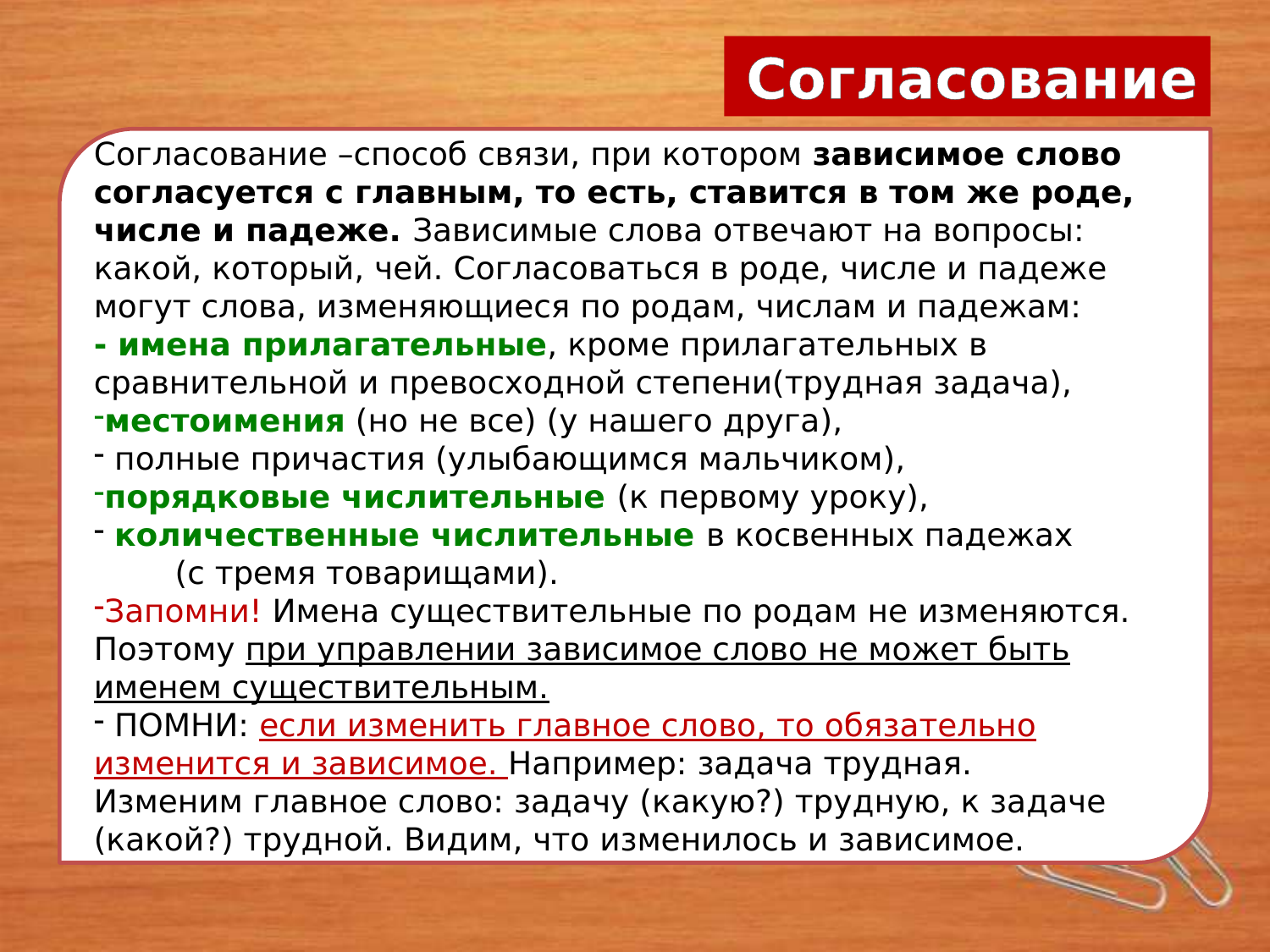

Согласование
Согласование –способ связи, при котором зависимое слово согласуется с главным, то есть, ставится в том же роде, числе и падеже. Зависимые слова отвечают на вопросы: какой, который, чей. Согласоваться в роде, числе и падеже могут слова, изменяющиеся по родам, числам и падежам:
- имена прилагательные, кроме прилагательных в сравнительной и превосходной степени(трудная задача),
местоимения (но не все) (у нашего друга),
 полные причастия (улыбающимся мальчиком),
порядковые числительные (к первому уроку),
 количественные числительные в косвенных падежах                   (с тремя товарищами).
Запомни! Имена существительные по родам не изменяются. Поэтому при управлении зависимое слово не может быть именем существительным.
 ПОМНИ: если изменить главное слово, то обязательно изменится и зависимое. Например: задача трудная.
Изменим главное слово: задачу (какую?) трудную, к задаче (какой?) трудной. Видим, что изменилось и зависимое.